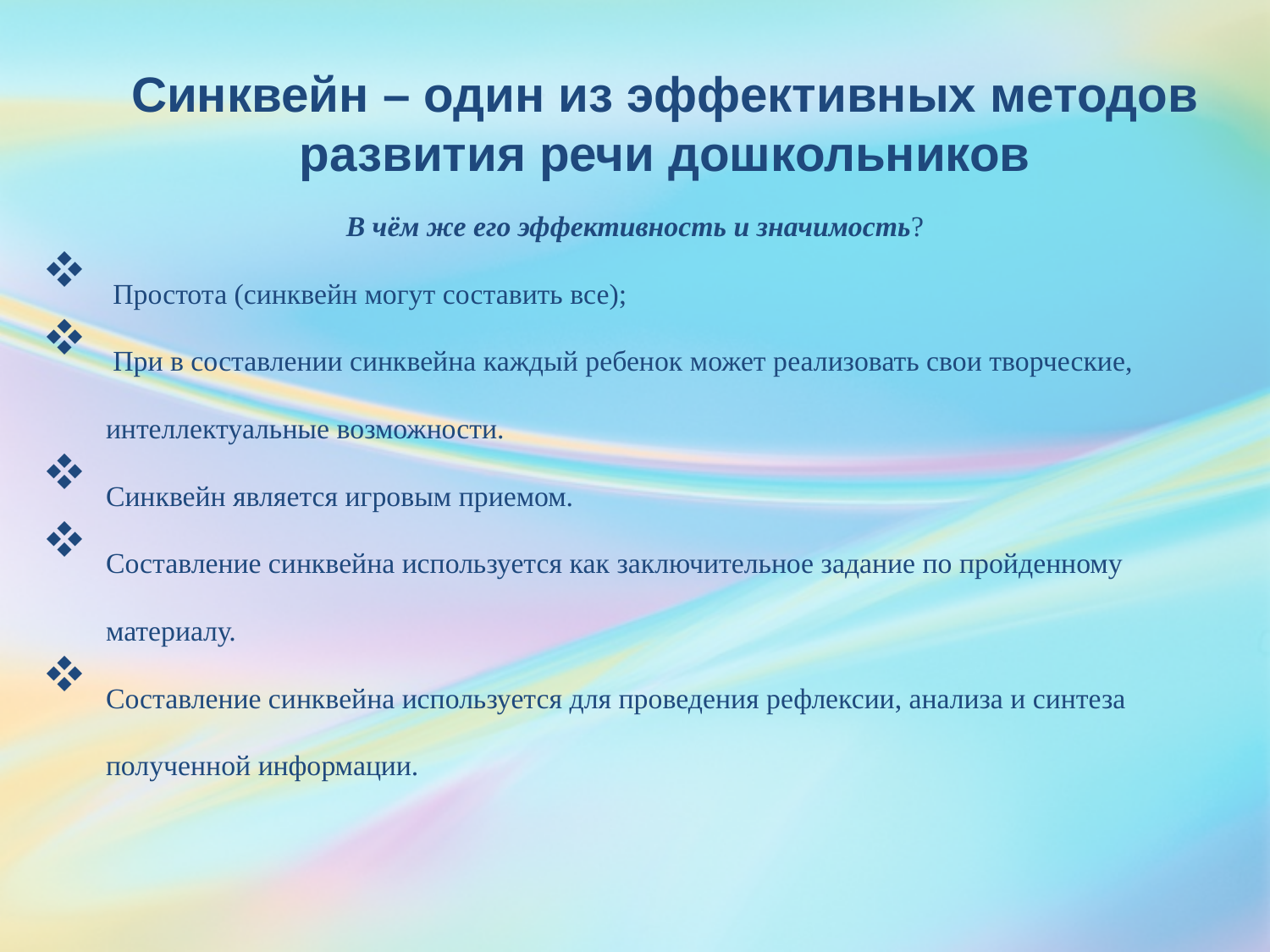

Синквейн – один из эффективных методов развития речи дошкольников
В чём же его эффективность и значимость?
 Простота (синквейн могут составить все);
 При в составлении синквейна каждый ребенок может реализовать свои творческие, интеллектуальные возможности.
Синквейн является игровым приемом.
Составление синквейна используется как заключительное задание по пройденному материалу.
Составление синквейна используется для проведения рефлексии, анализа и синтеза полученной информации.